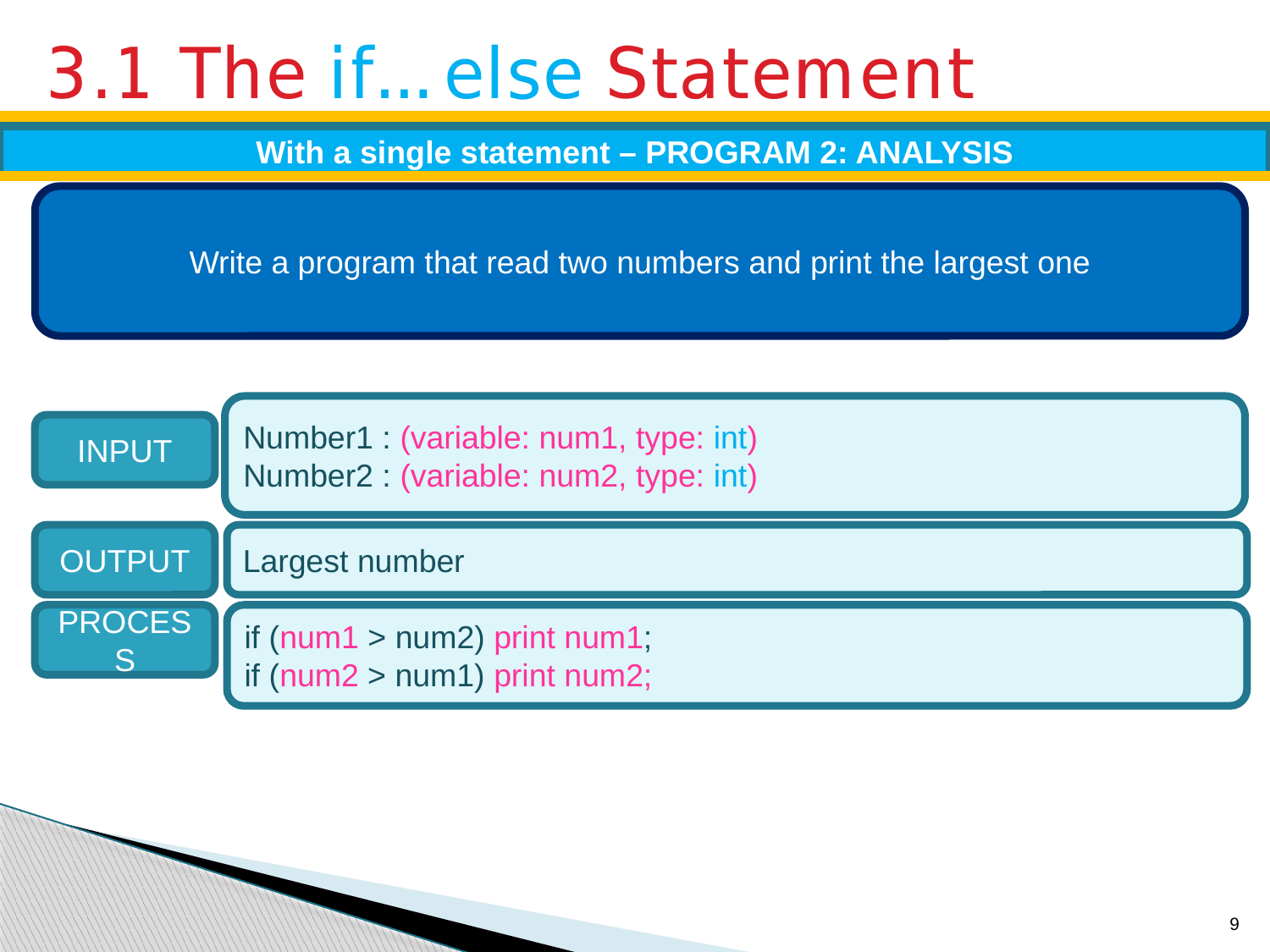

# 3.1 The if…else Statement
With a single statement – PROGRAM 2: ANALYSIS
Write a program that read two numbers and print the largest one
Number1 : (variable: num1, type: int)
Number2 : (variable: num2, type: int)
INPUT
OUTPUT
Largest number
PROCESS
if (num1 > num2) print num1;
if (num2 > num1) print num2;
9